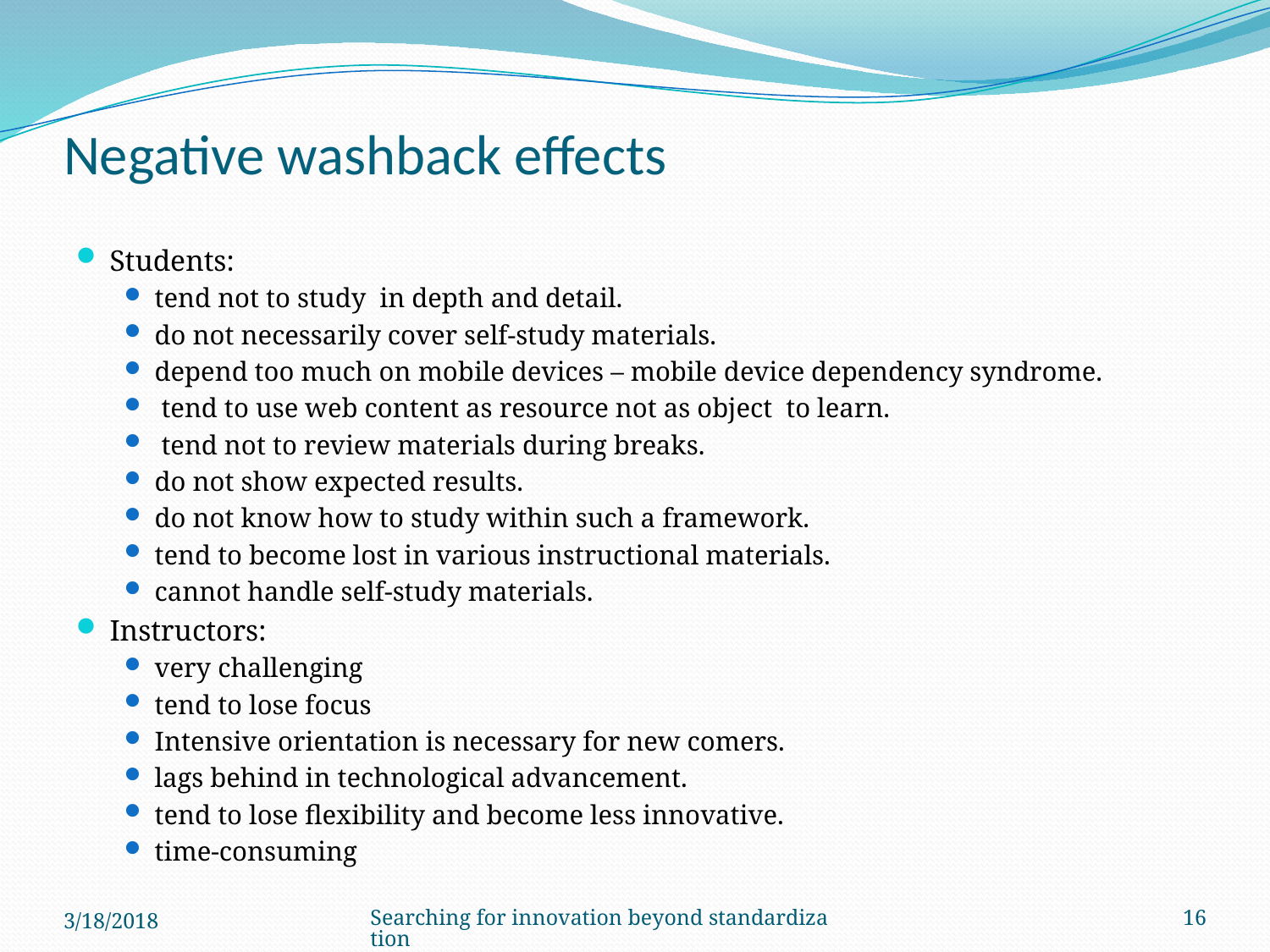

# Negative washback effects
Students:
tend not to study  in depth and detail.
do not necessarily cover self-study materials.
depend too much on mobile devices – mobile device dependency syndrome.
 tend to use web content as resource not as object  to learn.
 tend not to review materials during breaks.
do not show expected results.
do not know how to study within such a framework.
tend to become lost in various instructional materials.
cannot handle self-study materials.
Instructors:
very challenging
tend to lose focus
Intensive orientation is necessary for new comers.
lags behind in technological advancement.
tend to lose flexibility and become less innovative.
time-consuming

3/18/2018
Searching for innovation beyond standardization
16